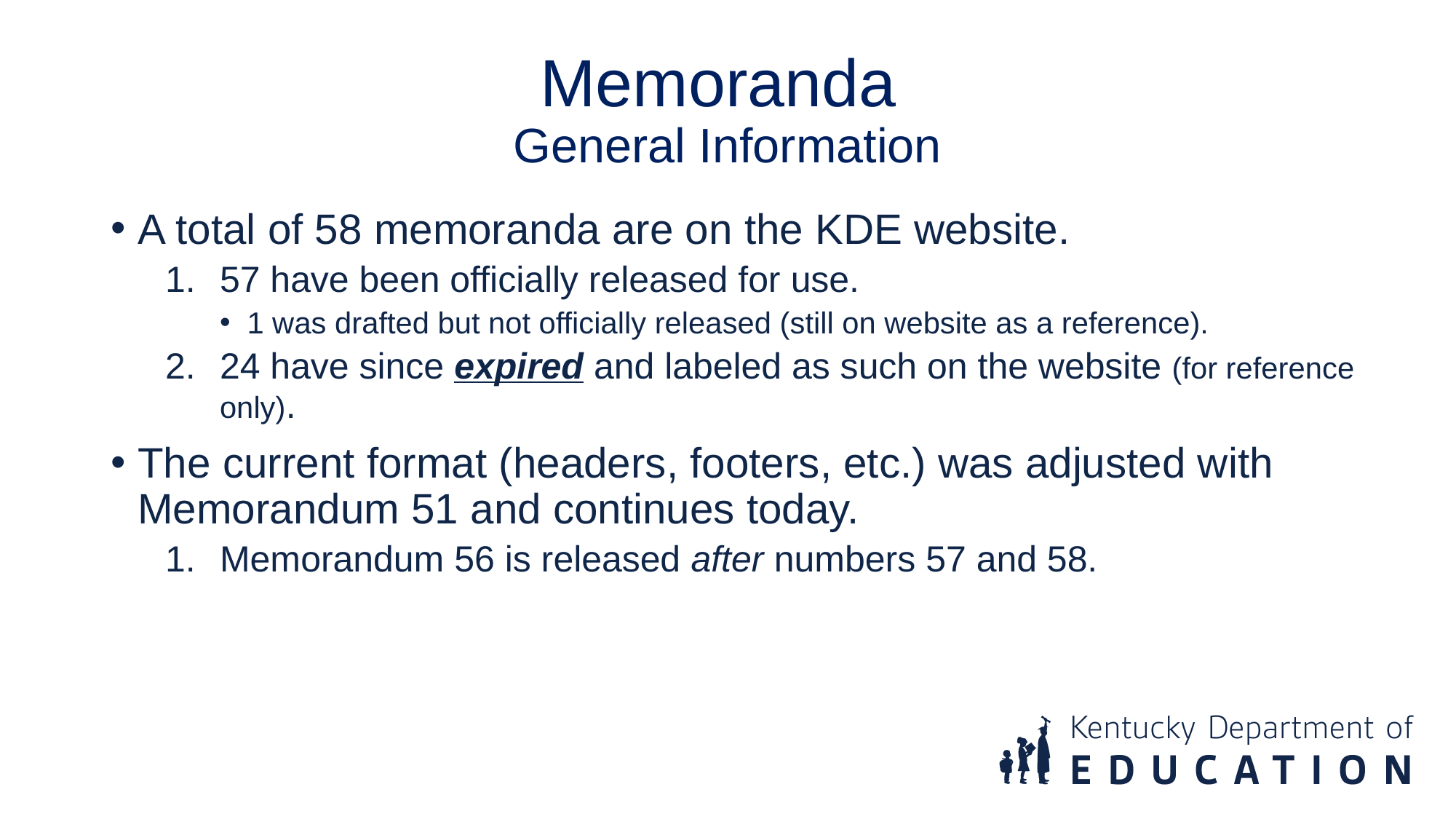

Memoranda
General Information
A total of 58 memoranda are on the KDE website.
57 have been officially released for use.
1 was drafted but not officially released (still on website as a reference).
24 have since expired and labeled as such on the website (for reference only).
The current format (headers, footers, etc.) was adjusted with Memorandum 51 and continues today.
Memorandum 56 is released after numbers 57 and 58.